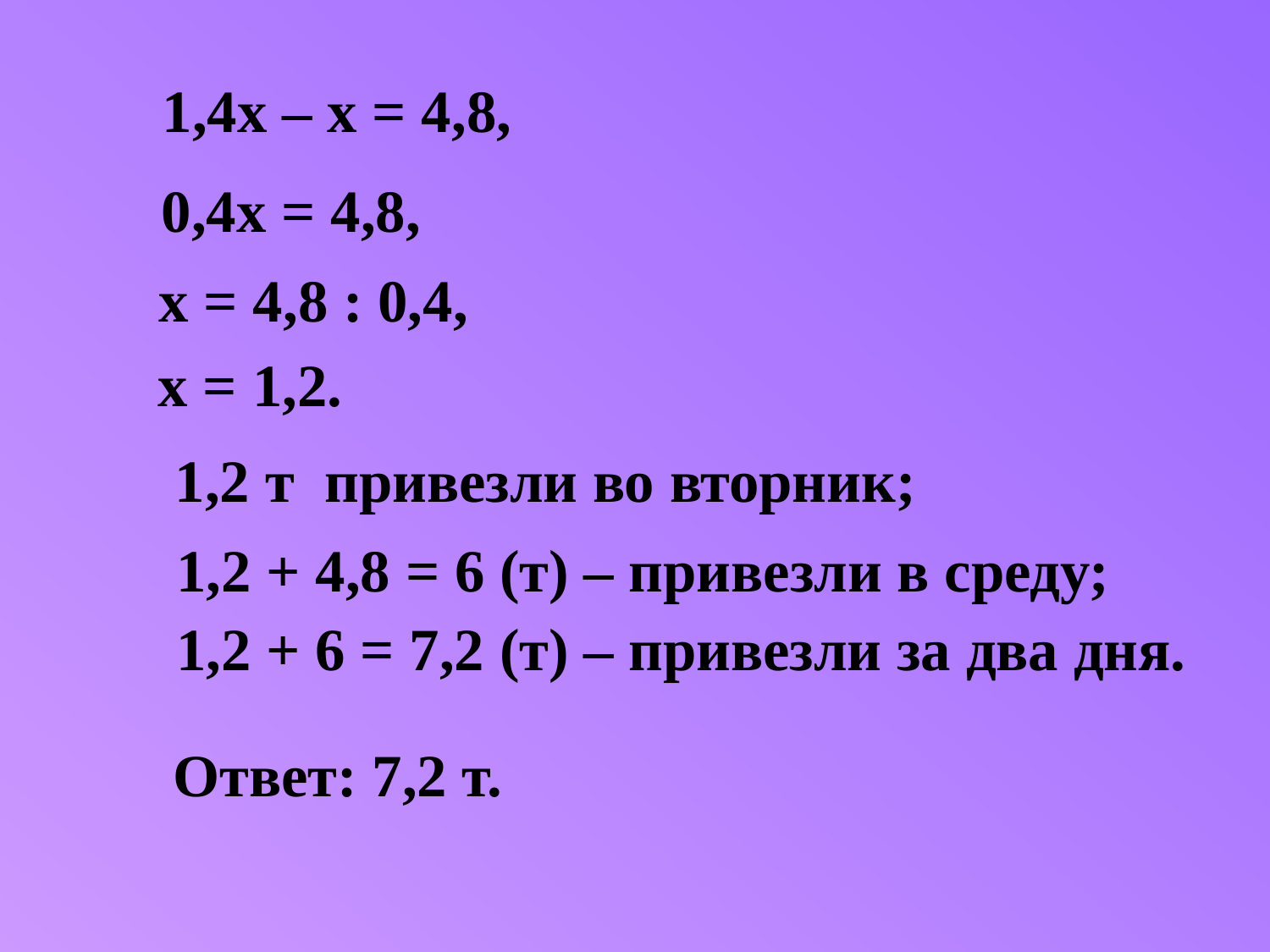

1,4х – х = 4,8,
0,4х = 4,8,
х = 4,8 : 0,4,
х = 1,2.
1,2 т  привезли во вторник;
1,2 + 4,8 = 6 (т) – привезли в среду;
1,2 + 6 = 7,2 (т) – привезли за два дня.
Ответ: 7,2 т.